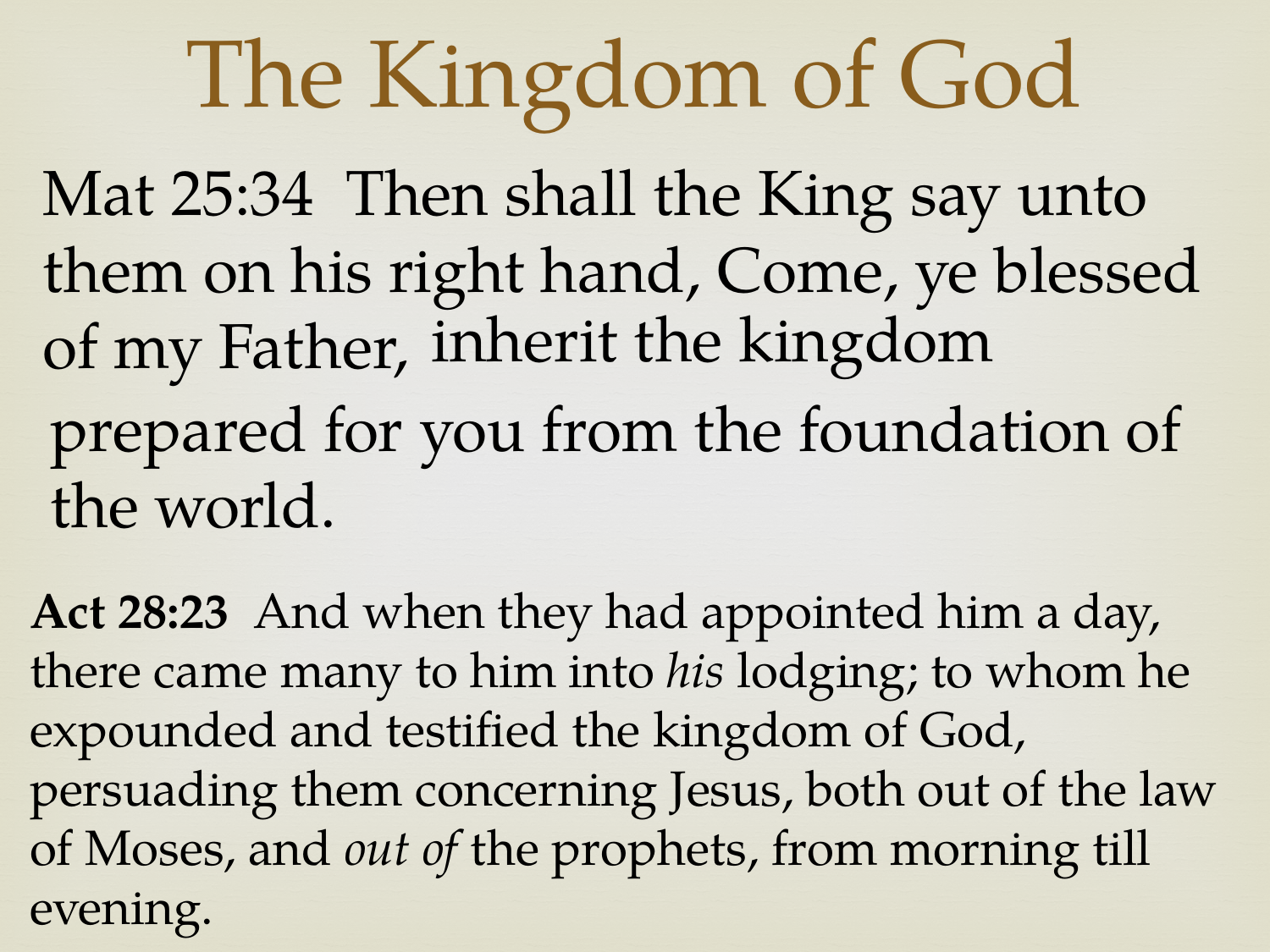

The Kingdom of God
Mat 25:34  Then shall the King say unto them on his right hand, Come, ye blessed of my Father,

inherit the kingdom
prepared for you from the foundation of the world.
Act 28:23  And when they had appointed him a day,
there came many to him into his lodging; to whom he
expounded and testified the kingdom of God,
persuading them concerning Jesus, both out of the law
of Moses, and out of the prophets, from morning till
evening.